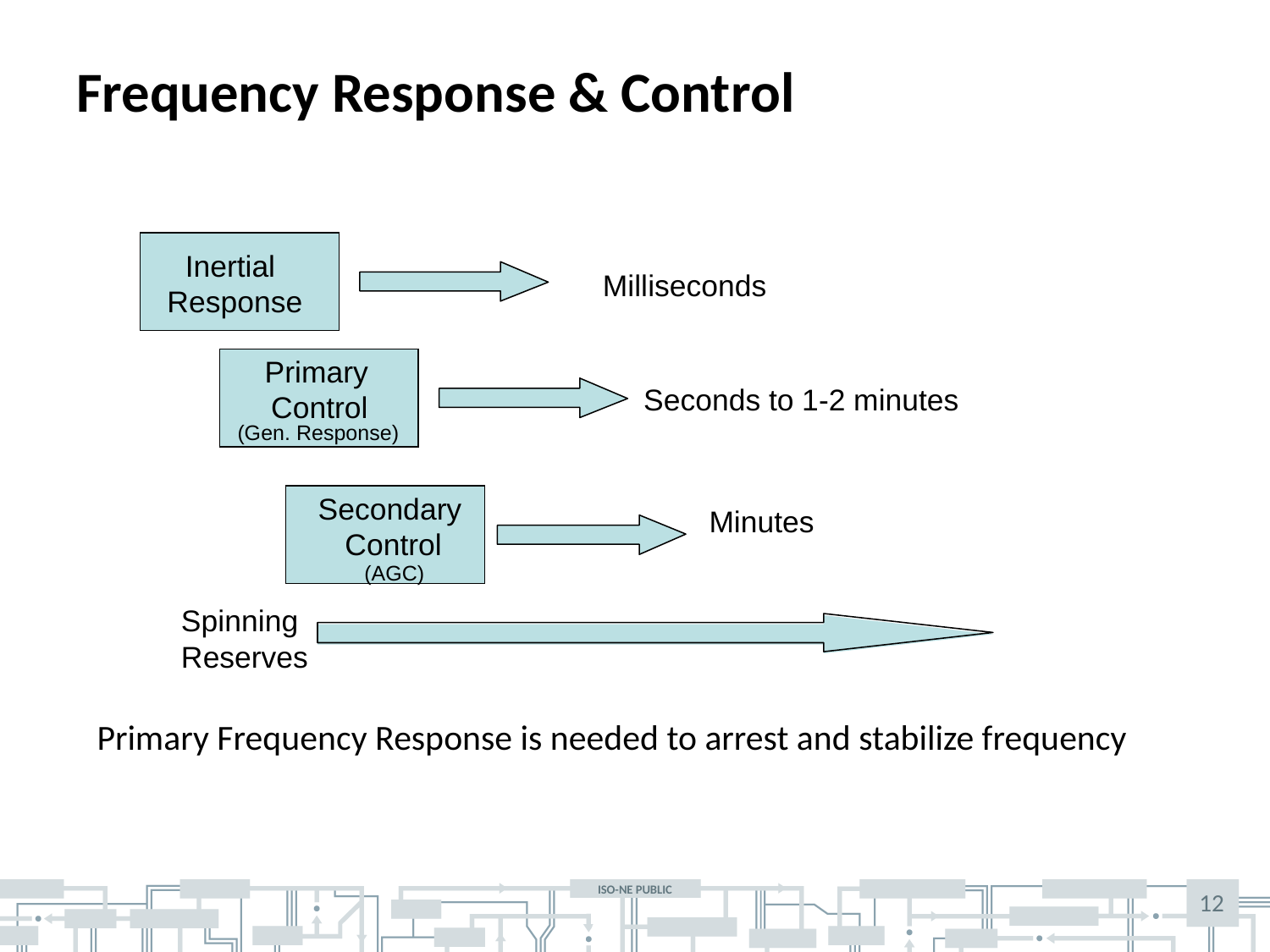

# Frequency Response & Control

Inertial

Milliseconds
Response

Primary

Seconds to 1-2 minutes
Control
(Gen. Response)

Secondary
Minutes

Control
(AGC)
Spinning
Reserves

Primary Frequency Response is needed to arrest and stabilize frequency
12